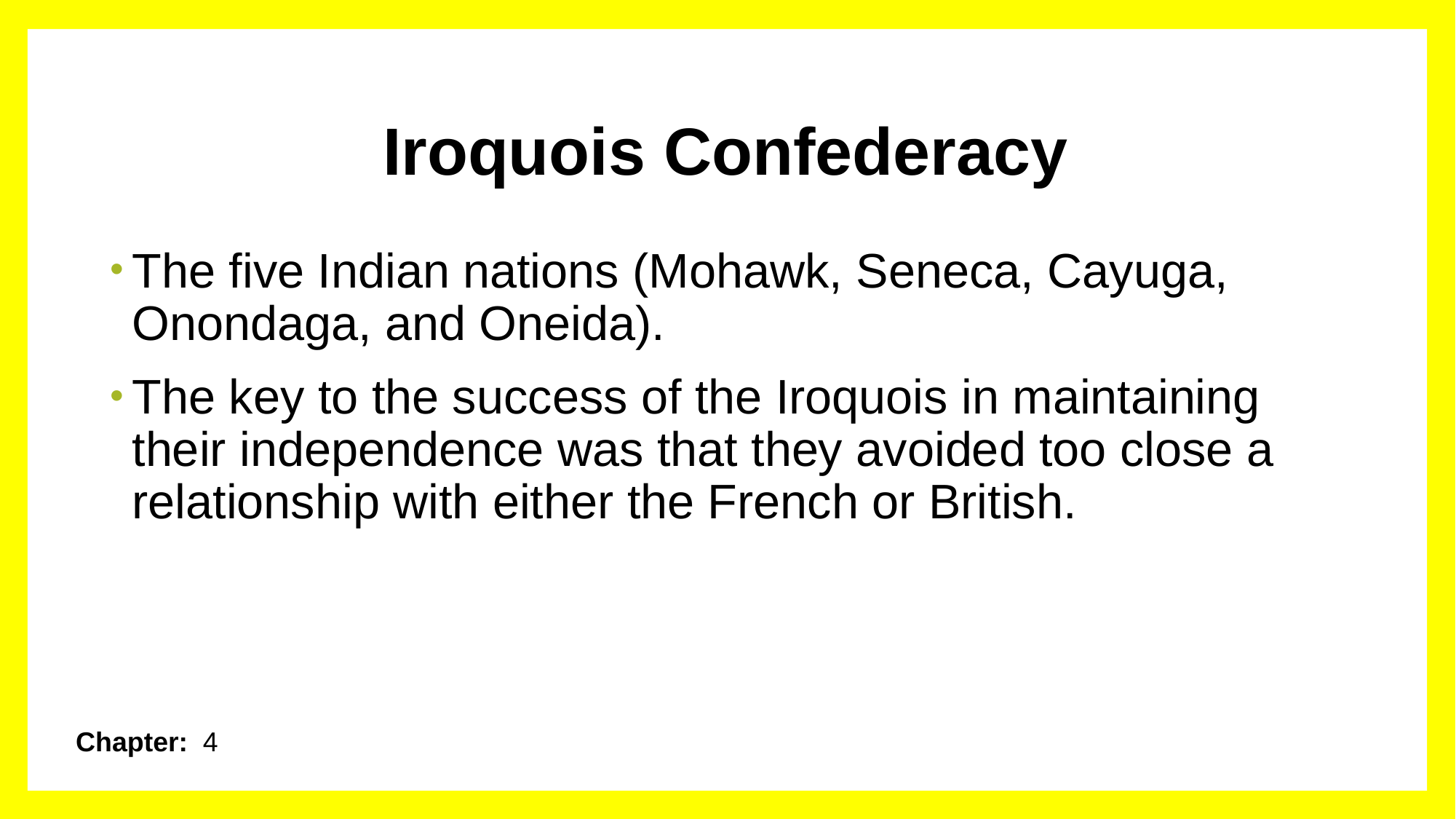

# Iroquois Confederacy
The five Indian nations (Mohawk, Seneca, Cayuga, Onondaga, and Oneida).
The key to the success of the Iroquois in maintaining their independence was that they avoided too close a relationship with either the French or British.
Chapter:  4